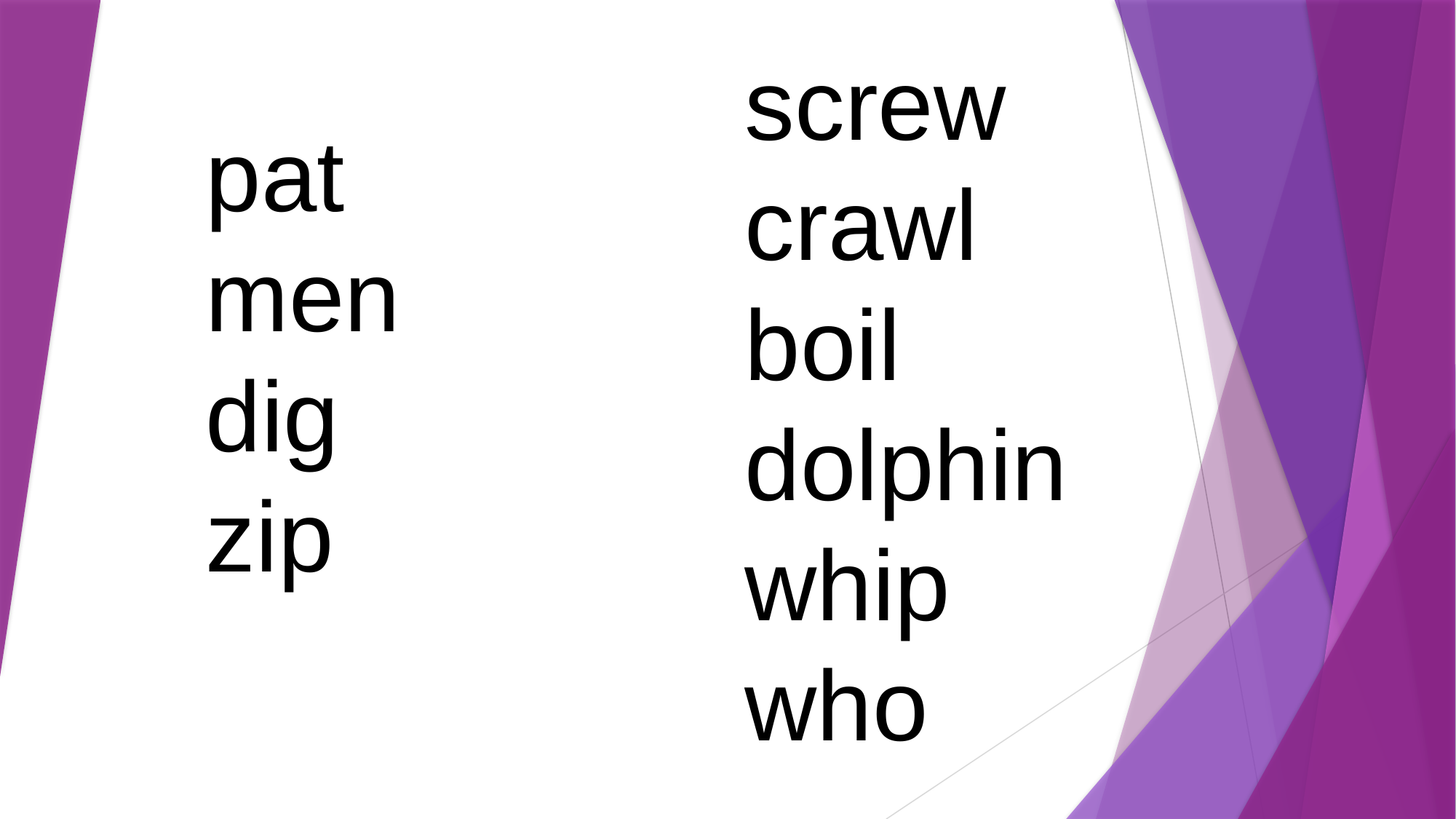

screw
crawl
boil
dolphin
whip
who
pat
men
dig
zip